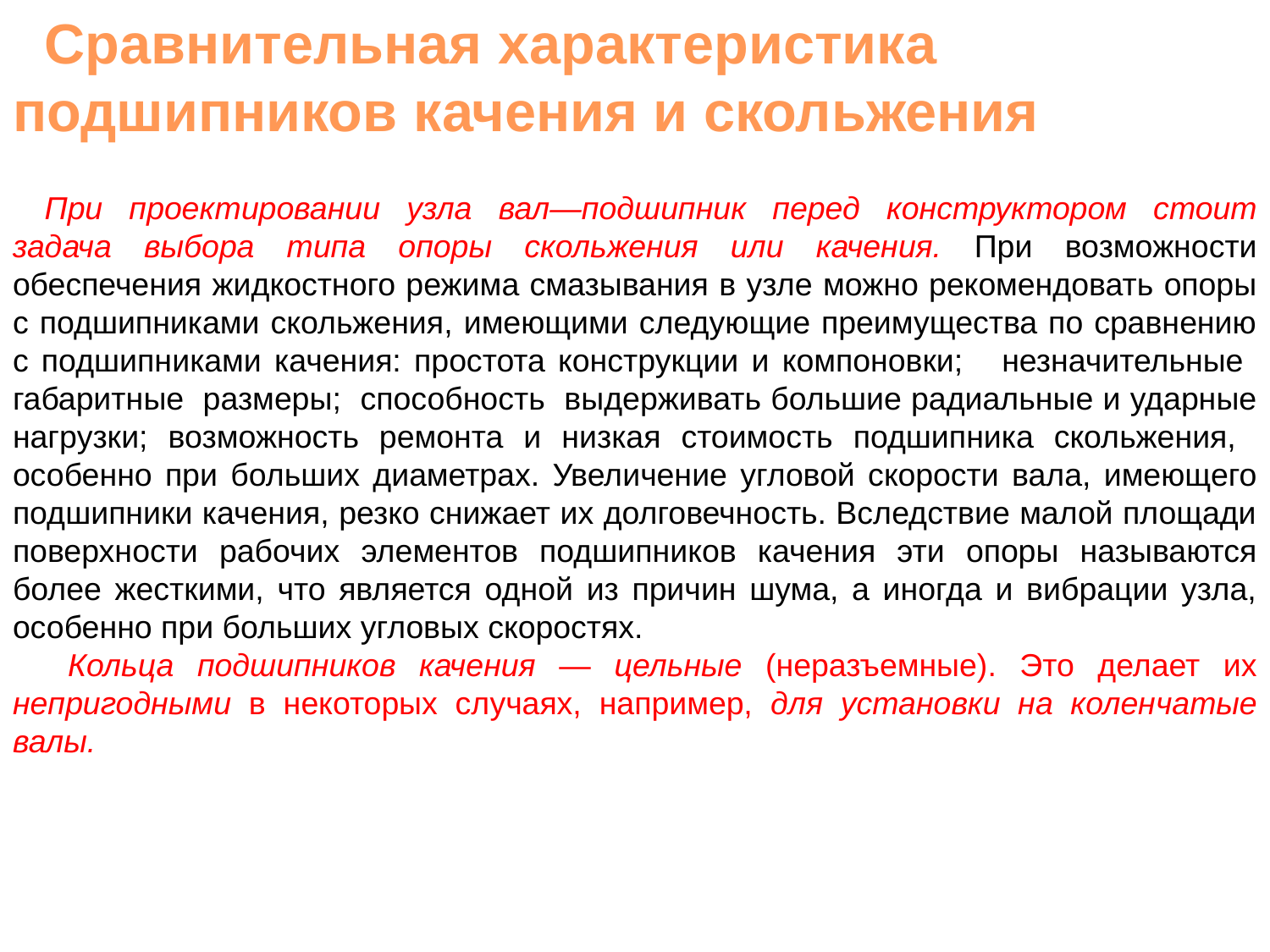

Сравнительная характеристика подшипников качения и скольжения

При проектировании узла вал—подшипник перед конструктором стоит задача выбора типа опоры скольжения или качения. При возможности обеспечения жидкостного режима смазывания в узле можно рекомендовать опоры с подшипниками скольжения, имеющими следующие преимущества по сравнению с подшипниками качения: простота конструкции и компоновки;   незначительные  габаритные  размеры;  способность  выдерживать большие радиальные и ударные нагрузки; возможность ремонта и низкая стоимость подшипника скольжения,  особенно при больших диаметрах. Увеличение угловой скорости вала, имеющего подшипники качения, резко снижает их долговечность. Вследствие малой площади поверхности рабочих элементов подшипников качения эти опоры называются более жесткими, что является одной из причин шума, а иногда и вибрации узла, особенно при больших угловых скоростях.
 Кольца подшипников качения — цельные (неразъемные). Это делает их непригодными в некоторых случаях, например, для установки на коленчатые валы.